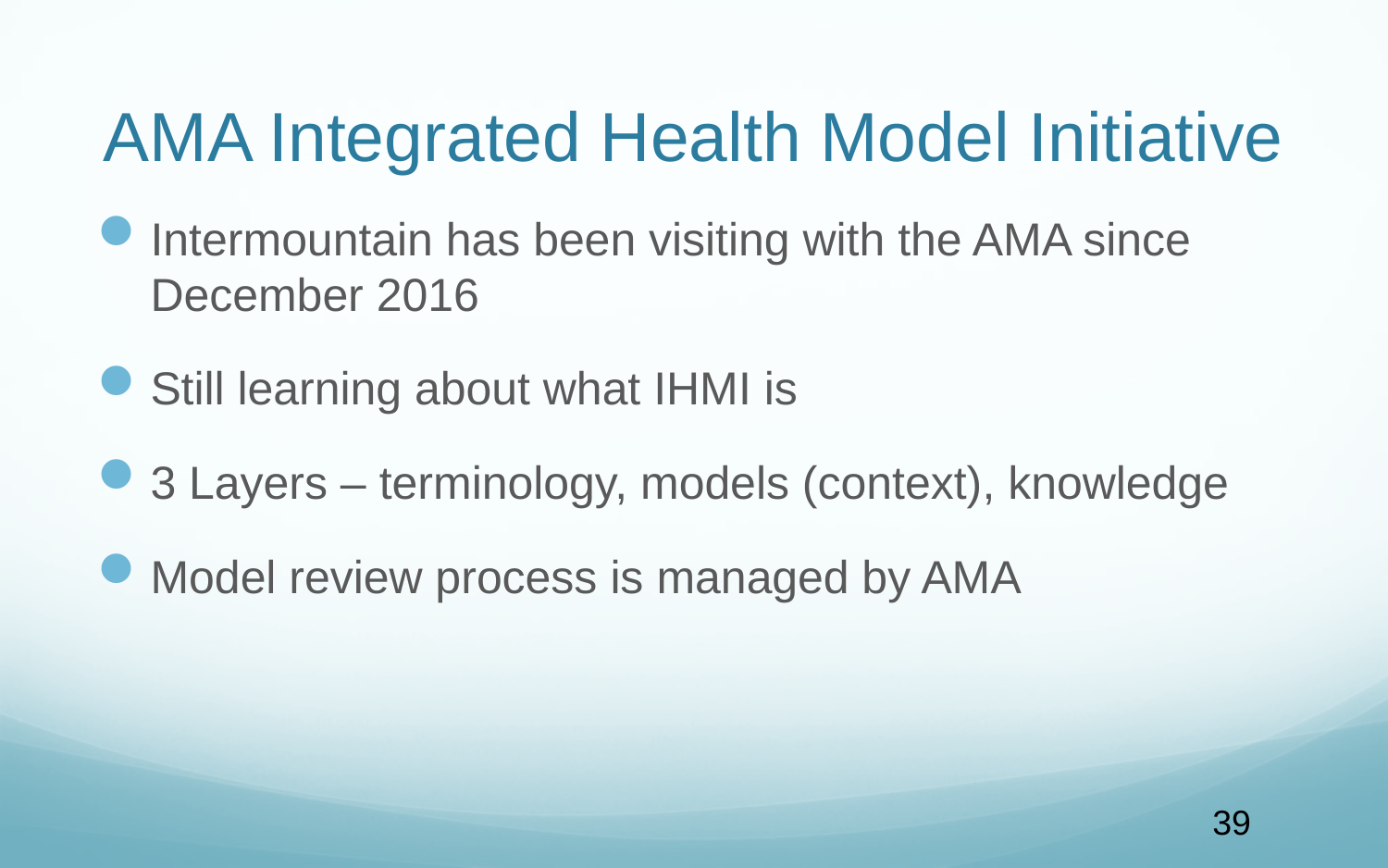

# AMA Integrated Health Model Initiative
Intermountain has been visiting with the AMA since December 2016
Still learning about what IHMI is
3 Layers – terminology, models (context), knowledge
Model review process is managed by AMA
39